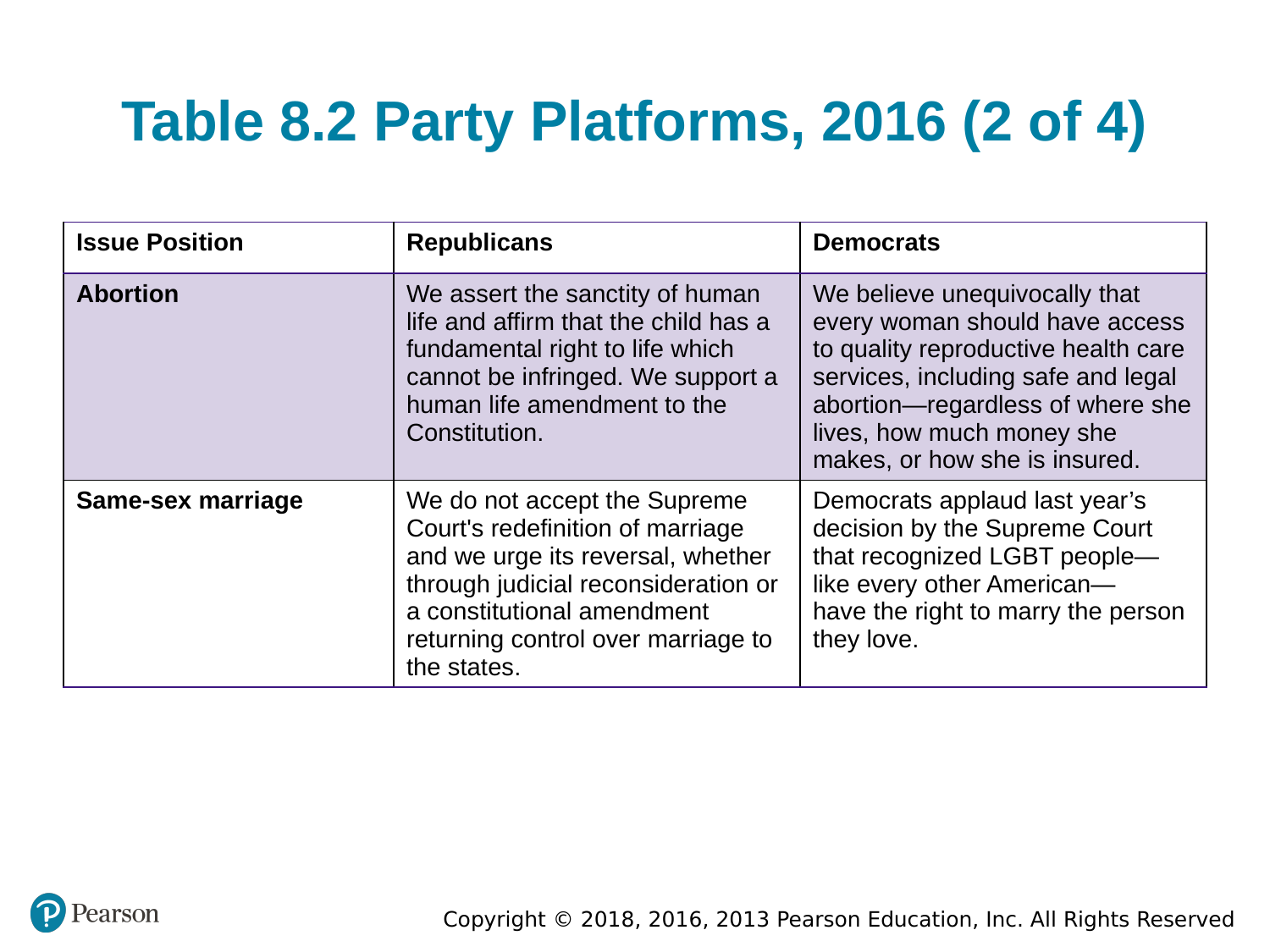

# Table 8.2 Party Platforms, 2016 (2 of 4)
| Issue Position | Republicans | Democrats |
| --- | --- | --- |
| Abortion | We assert the sanctity of human life and affirm that the child has a fundamental right to life which cannot be infringed. We support a human life amendment to the Constitution. | We believe unequivocally that every woman should have access to quality reproductive health care services, including safe and legal abortion—regardless of where she lives, how much money she makes, or how she is insured. |
| Same-sex marriage | We do not accept the Supreme Court's redefinition of marriage and we urge its reversal, whether through judicial reconsideration or a constitutional amendment returning control over marriage to the states. | Democrats applaud last year’s decision by the Supreme Court that recognized LGBT people—like every other American— have the right to marry the person they love. |